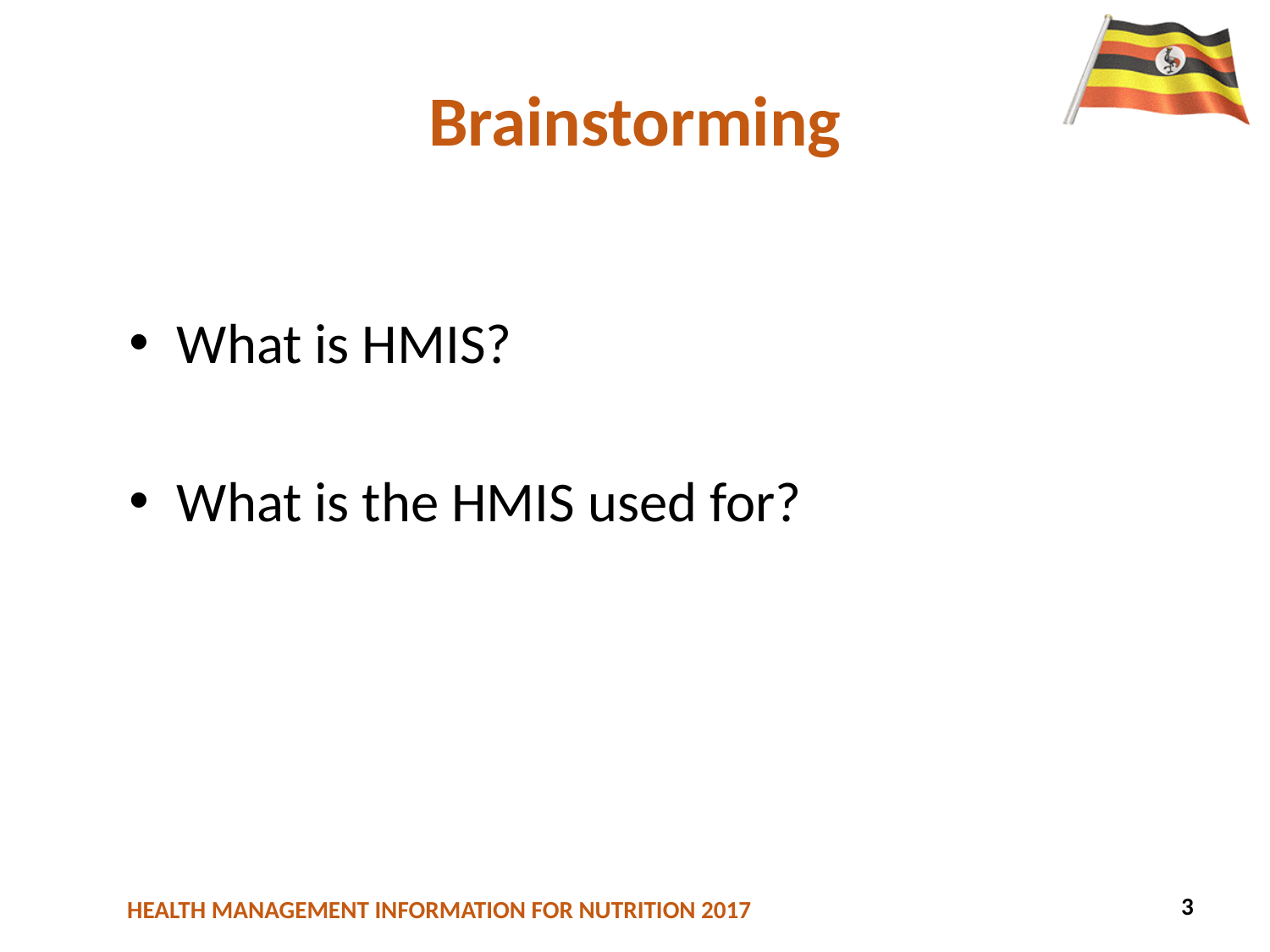

# Brainstorming

What is HMIS?

What is the HMIS used for?
3
11